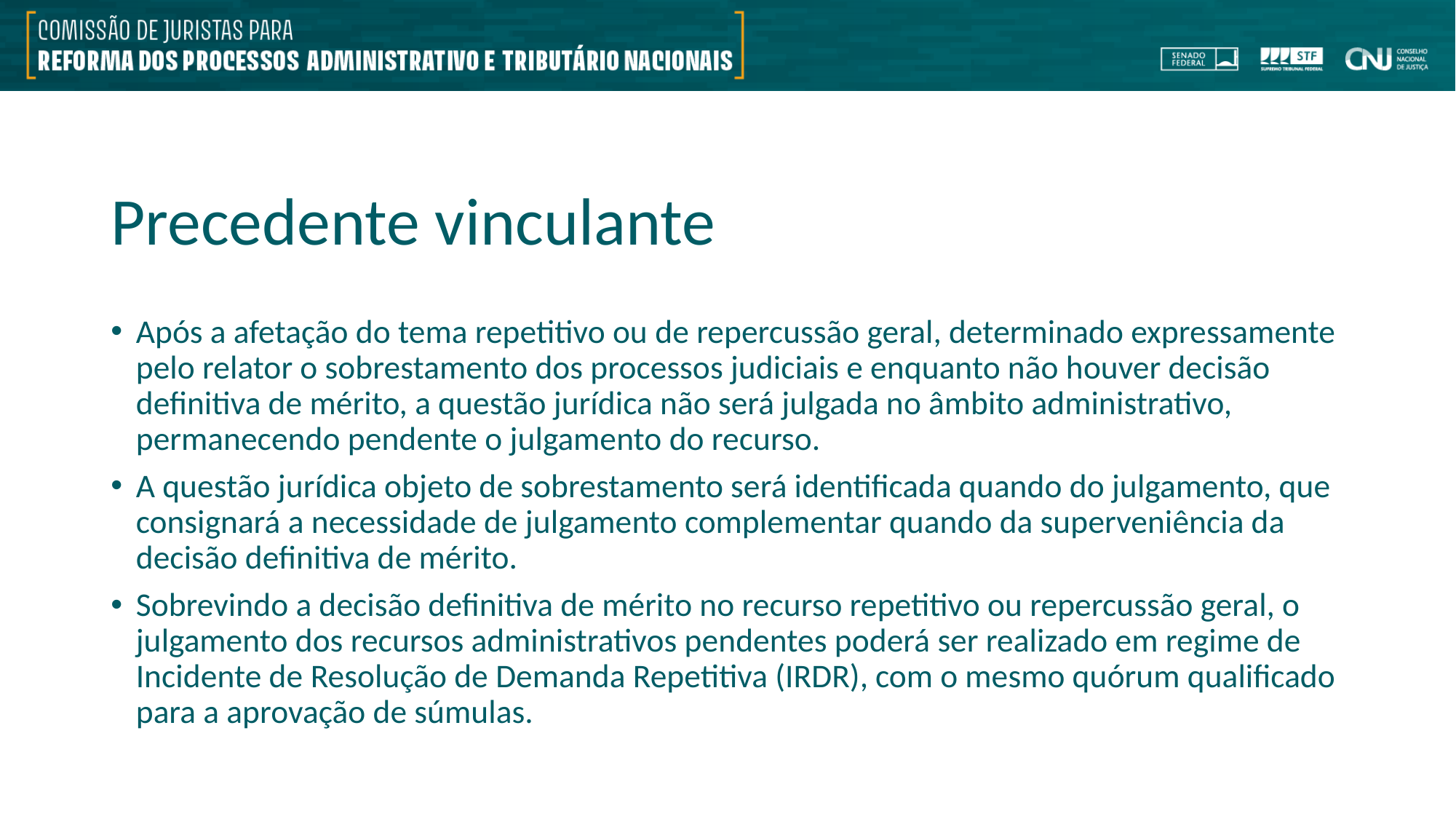

# Precedente vinculante
Após a afetação do tema repetitivo ou de repercussão geral, determinado expressamente pelo relator o sobrestamento dos processos judiciais e enquanto não houver decisão definitiva de mérito, a questão jurídica não será julgada no âmbito administrativo, permanecendo pendente o julgamento do recurso.
A questão jurídica objeto de sobrestamento será identificada quando do julgamento, que consignará a necessidade de julgamento complementar quando da superveniência da decisão definitiva de mérito.
Sobrevindo a decisão definitiva de mérito no recurso repetitivo ou repercussão geral, o julgamento dos recursos administrativos pendentes poderá ser realizado em regime de Incidente de Resolução de Demanda Repetitiva (IRDR), com o mesmo quórum qualificado para a aprovação de súmulas.